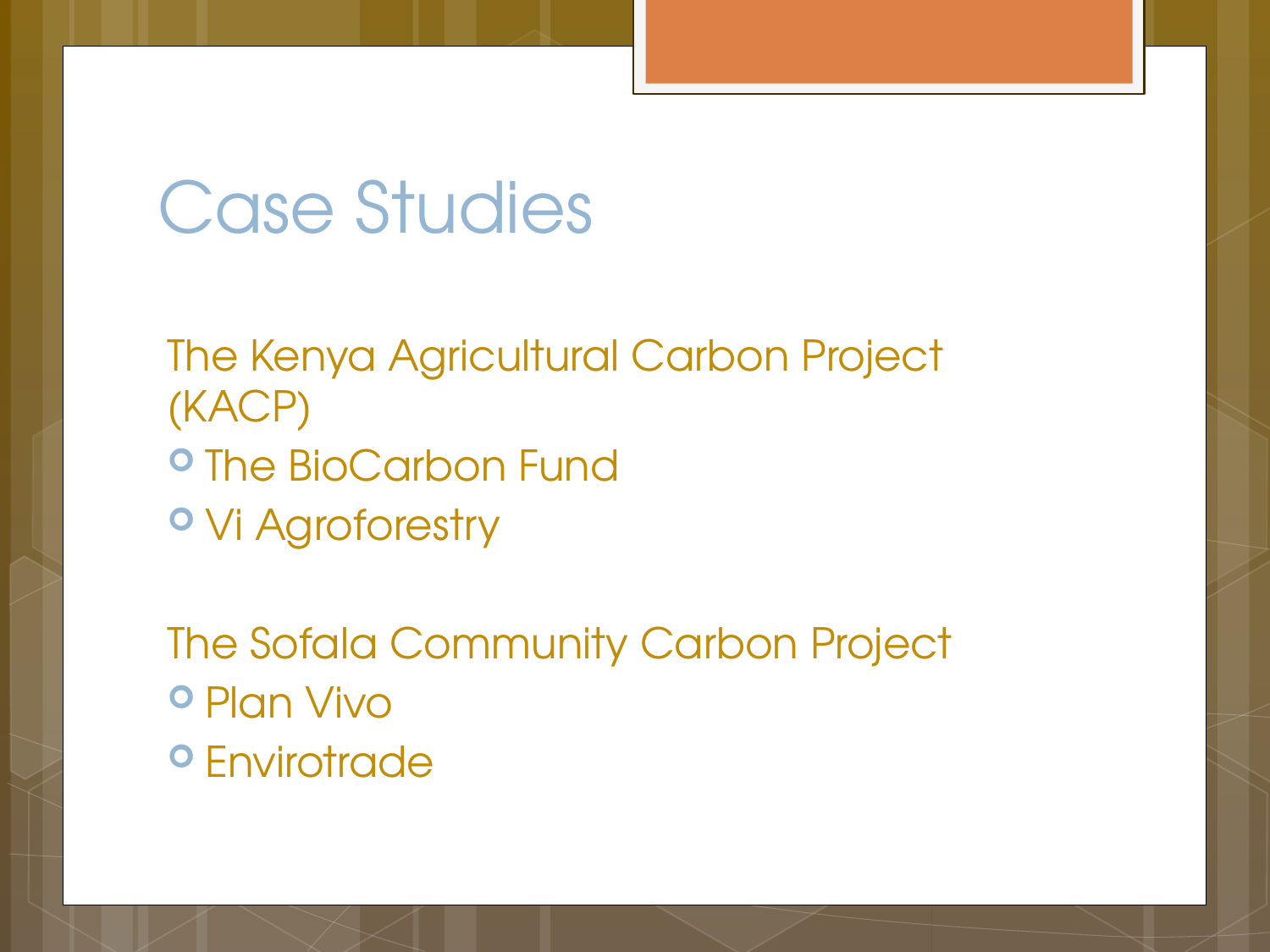

# Case Studies
The Kenya Agricultural Carbon Project (KACP)
The BioCarbon Fund
Vi Agroforestry

The Sofala Community Carbon Project
Plan Vivo
Envirotrade